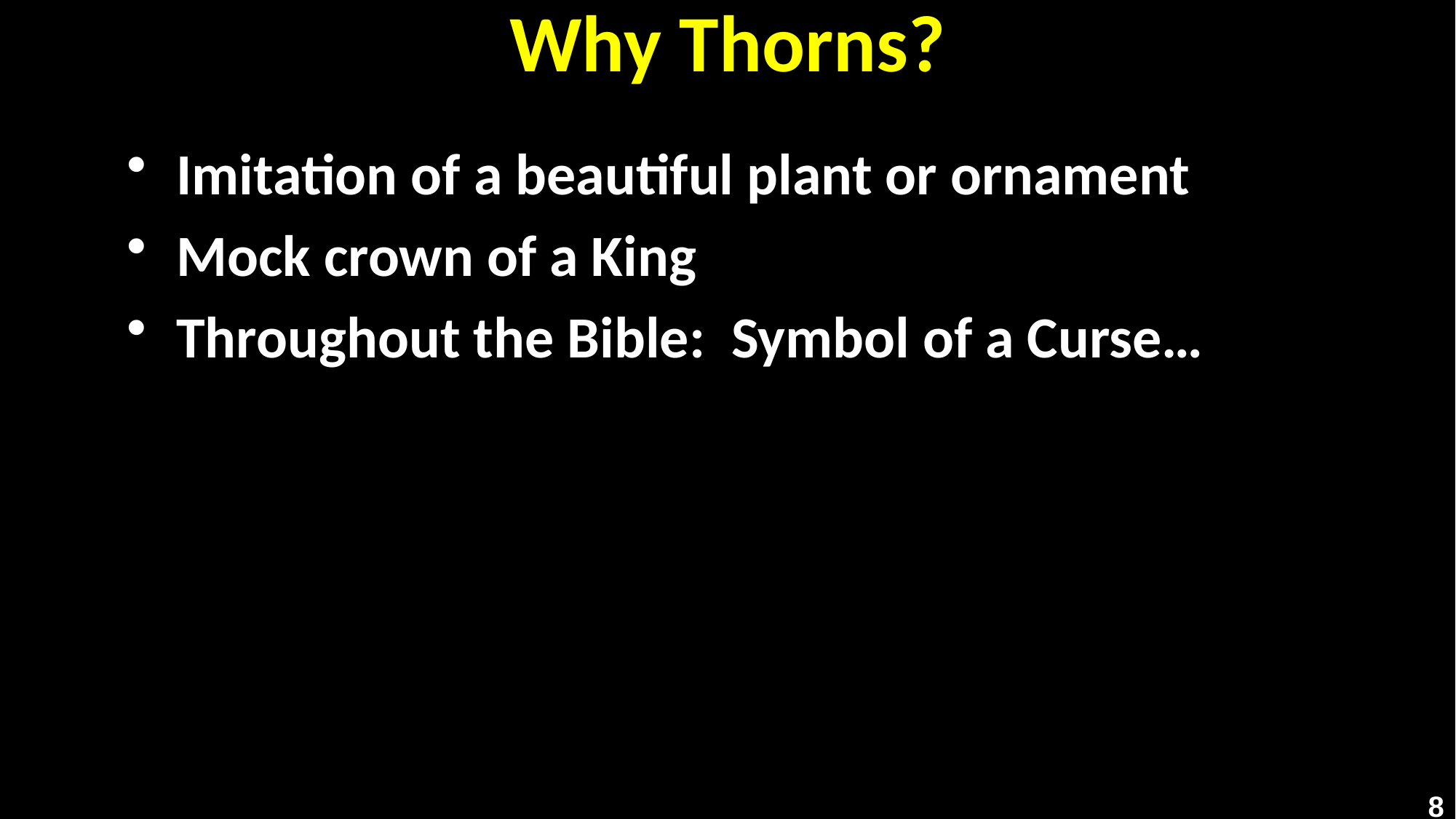

# Why Thorns?
Imitation of a beautiful plant or ornament
Mock crown of a King
Throughout the Bible:  Symbol of a Curse…
8